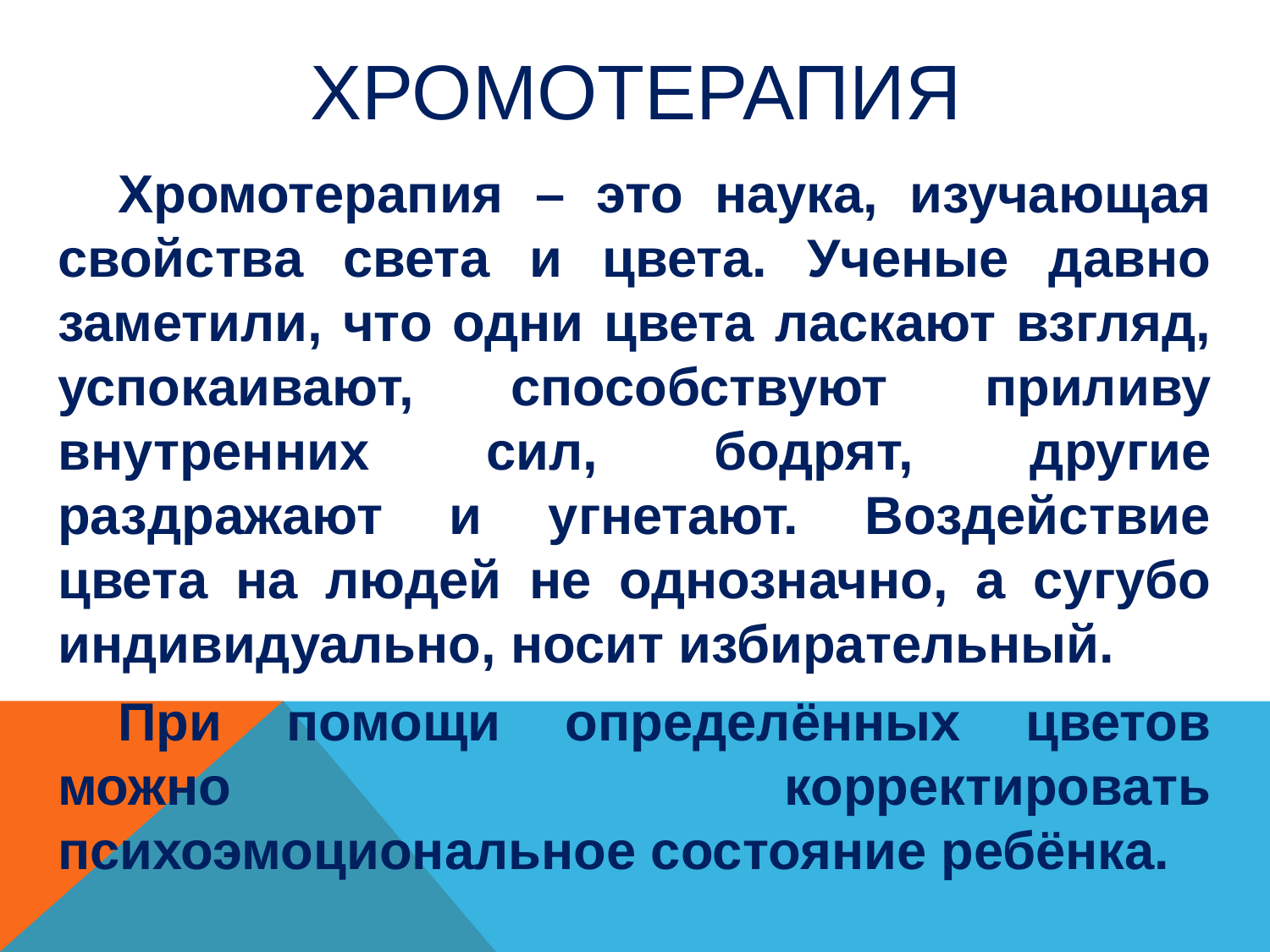

# хромотерапия
Хромотерапия – это наука, изучающая свойства света и цвета. Ученые давно заметили, что одни цвета ласкают взгляд, успокаивают, способствуют приливу внутренних сил, бодрят, другие раздражают и угнетают. Воздействие цвета на людей не однозначно, а сугубо индивидуально, носит избирательный.
При помощи определённых цветов можно корректировать психоэмоциональное состояние ребёнка.